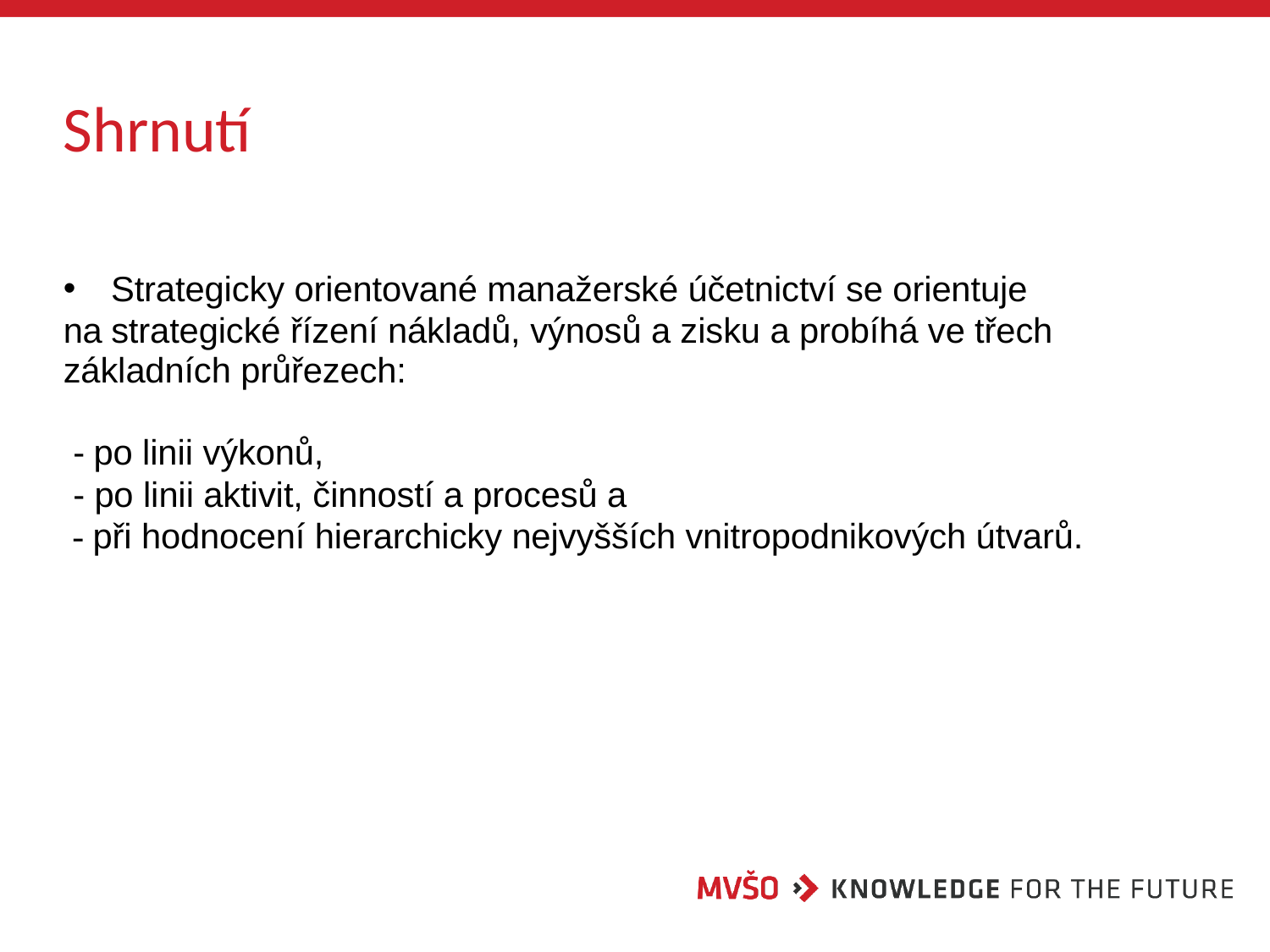

# Shrnutí

Strategicky orientované manažerské účetnictví se orientuje
na strategické řízení nákladů, výnosů a zisku a probíhá ve třech základních průřezech:

 - po linii výkonů,
 - po linii aktivit, činností a procesů a
 - při hodnocení hierarchicky nejvyšších vnitropodnikových útvarů.